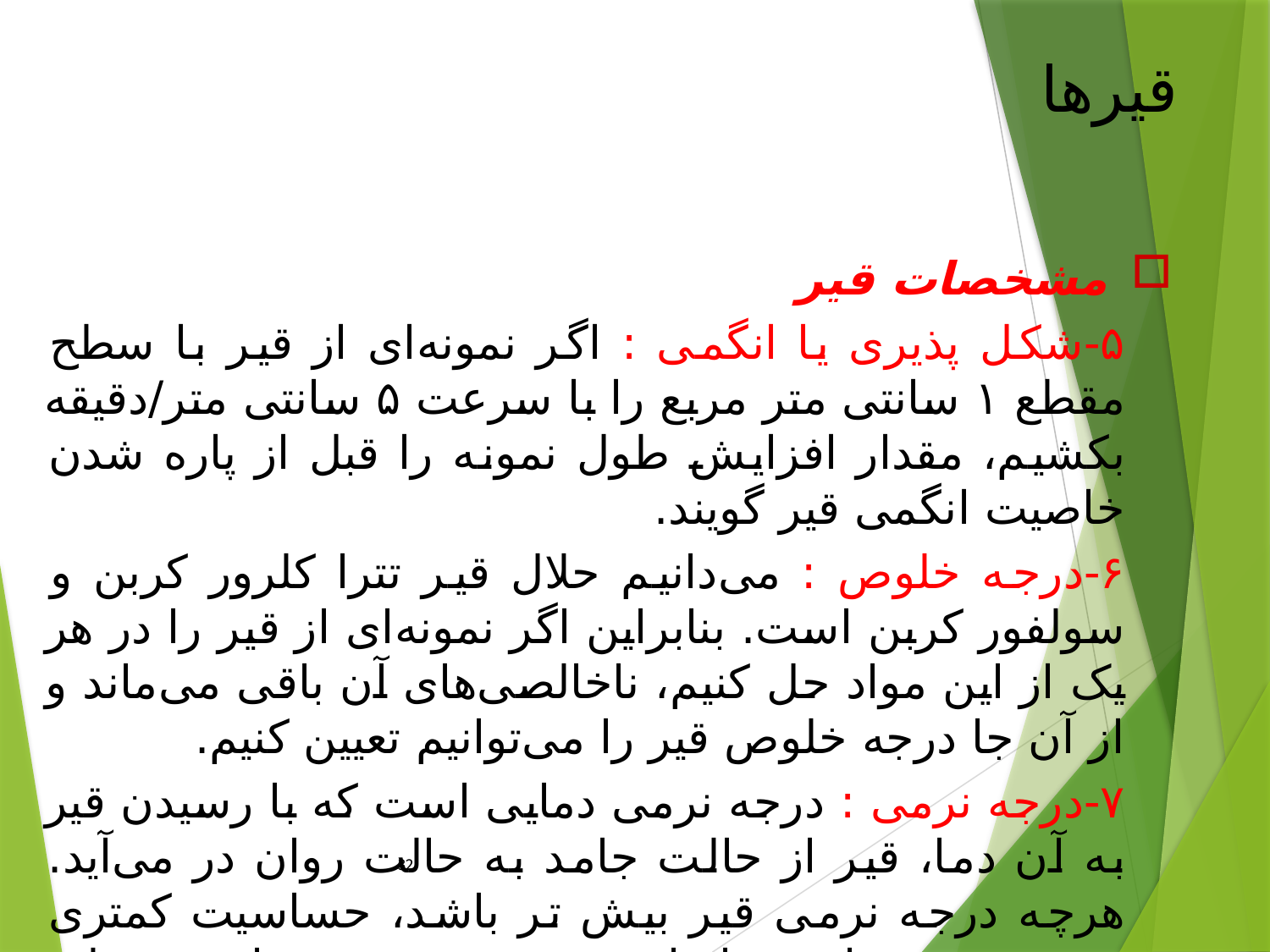

# قيرها
مشخصات قير
۵-شکل پذیری یا انگمی : اگر نمونه‌ای از قیر با سطح مقطع ۱ سانتی متر مربع را با سرعت ۵ سانتی متر/دقیقه بکشیم، مقدار افزایش طول نمونه را قبل از پاره شدن خاصیت انگمی قیر گویند.
۶-درجه خلوص : می‌دانیم حلال قیر تترا کلرور کربن و سولفور کربن است. بنابراین اگر نمونه‌ای از قیر را در هر یک از این مواد حل کنیم، ناخالصی‌های آن باقی می‌ماند و از آن جا درجه خلوص قیر را می‌توانیم تعیین کنیم.
۷-درجه نرمی : درجه نرمی دمایی است که با رسیدن قیر به آن دما، قیر از حالت جامد به حالت روان در می‌آید. هرچه درجه نرمی قیر بیش تر باشد، حساسیت کمتری نسبت به تغیرات دما دارد. درجه نرمی قیرهای معمولی حدود ۶۰ تا ۷۰ می‌باشد.
32